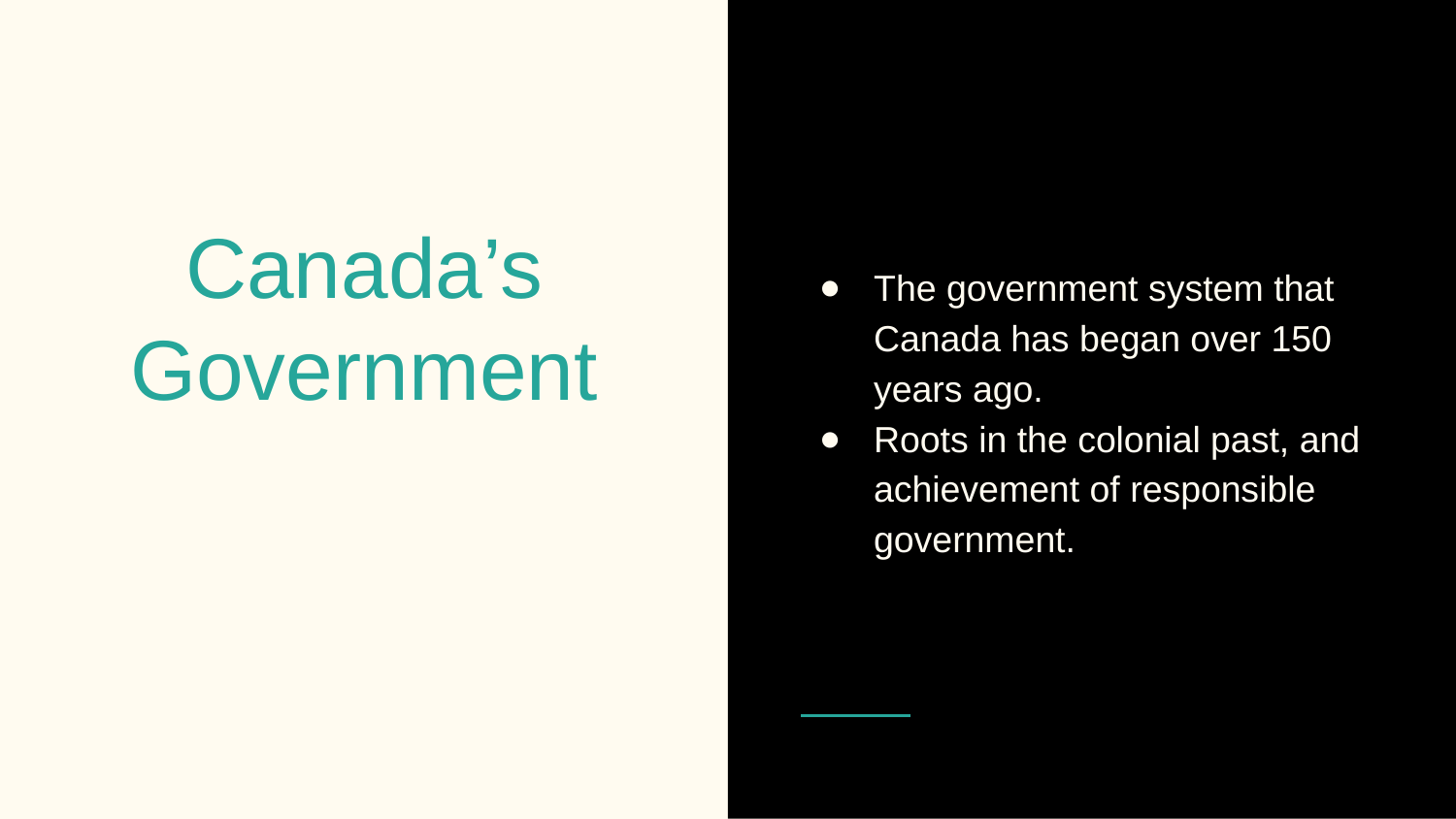

The government system that Canada has began over 150 years ago.
Roots in the colonial past, and achievement of responsible government.
# Canada’s Government